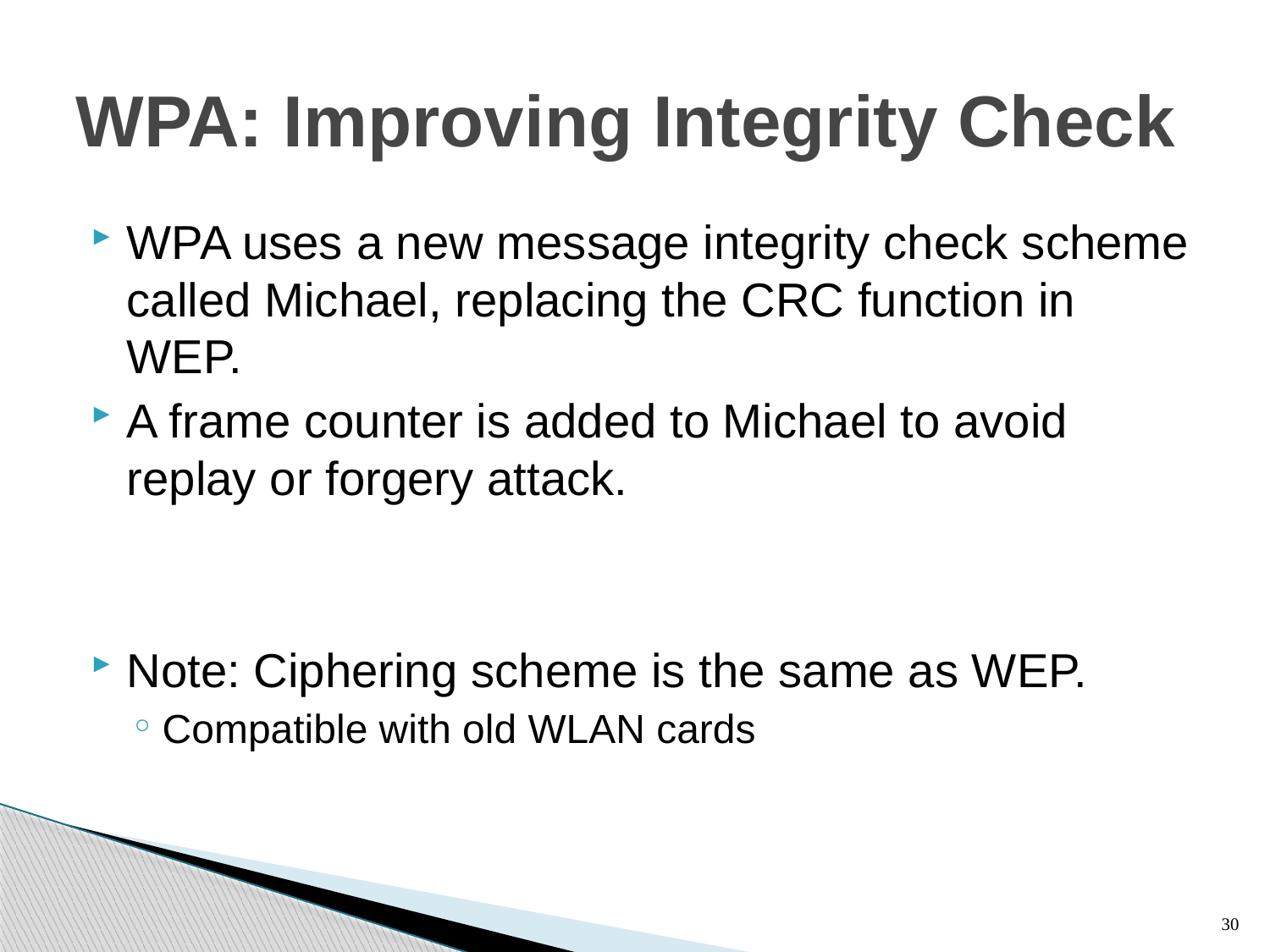

# WPA: Improving Integrity Check
WPA uses a new message integrity check scheme called Michael, replacing the CRC function in WEP.
A frame counter is added to Michael to avoid replay or forgery attack.

Note: Ciphering scheme is the same as WEP.
Compatible with old WLAN cards
30